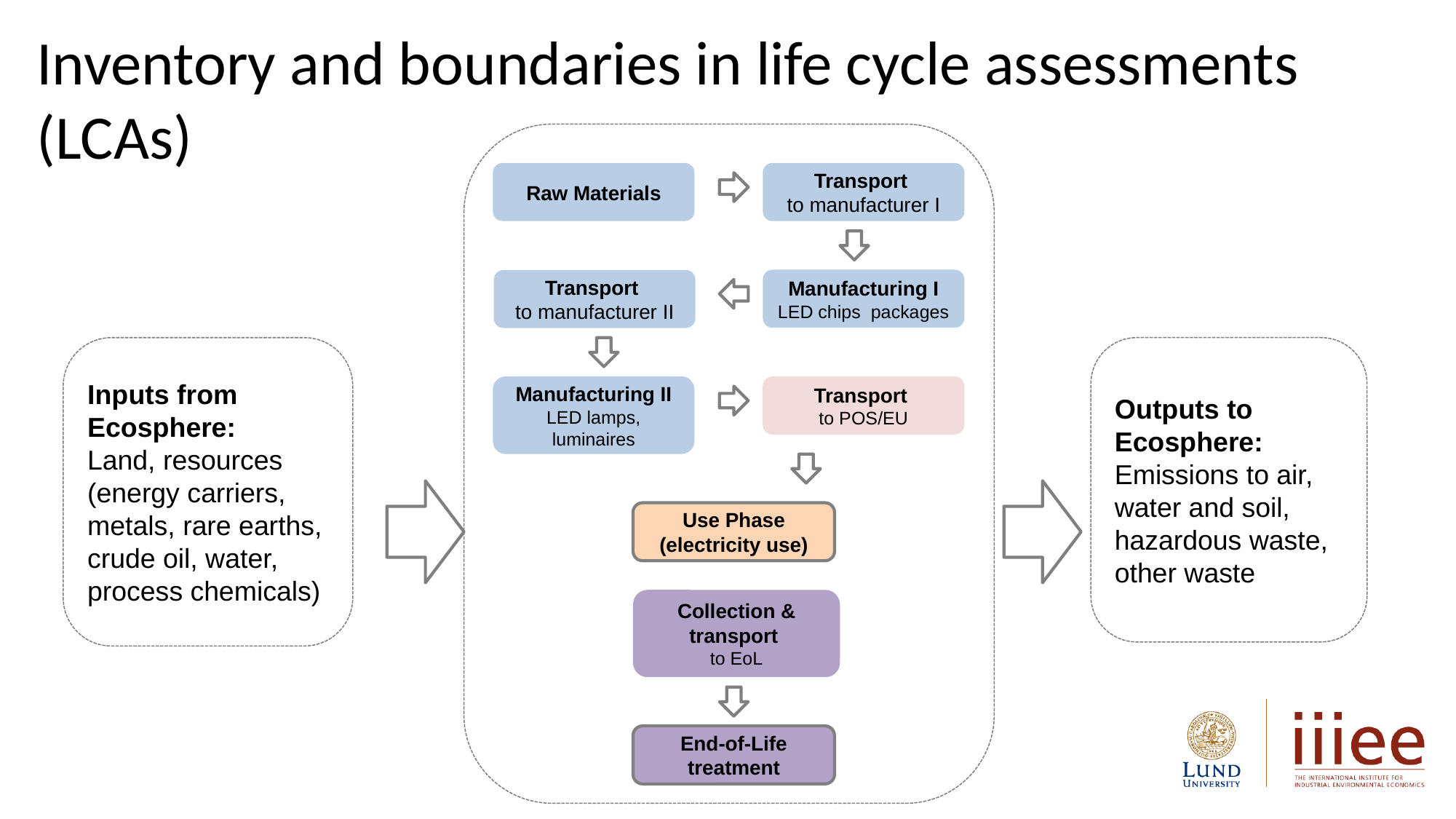

# Inventory and boundaries in life cycle assessments (LCAs)

Raw Materials
Transport
to manufacturer I

Manufacturing I LED chips  packages
Transport
to manufacturer II

Inputs from Ecosphere:
Land, resources (energy carriers, metals, rare earths, crude oil, water, process chemicals)
Manufacturing II LED lamps, luminaires
Transport
to POS/EU

Use Phase (electricity use)
Collection & transport
to EoL

End-of-Life treatment
Outputs to Ecosphere:
Emissions to air, water and soil, hazardous waste,  other waste